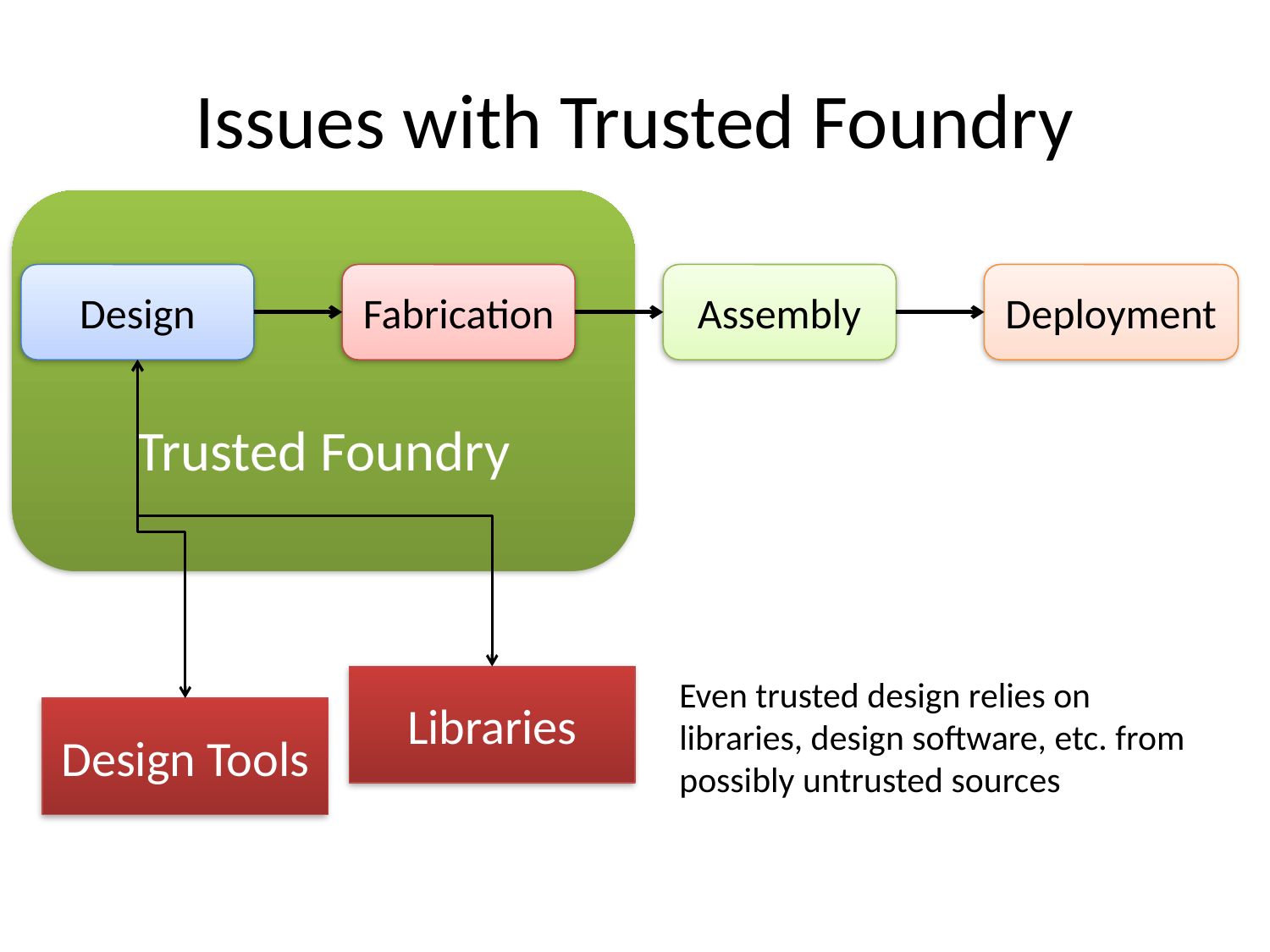

# Issues with Trusted Foundry

Trusted Foundry
Design
Fabrication
Assembly
Deployment
Libraries
Even trusted design relies on libraries, design software, etc. from possibly untrusted sources
Design Tools